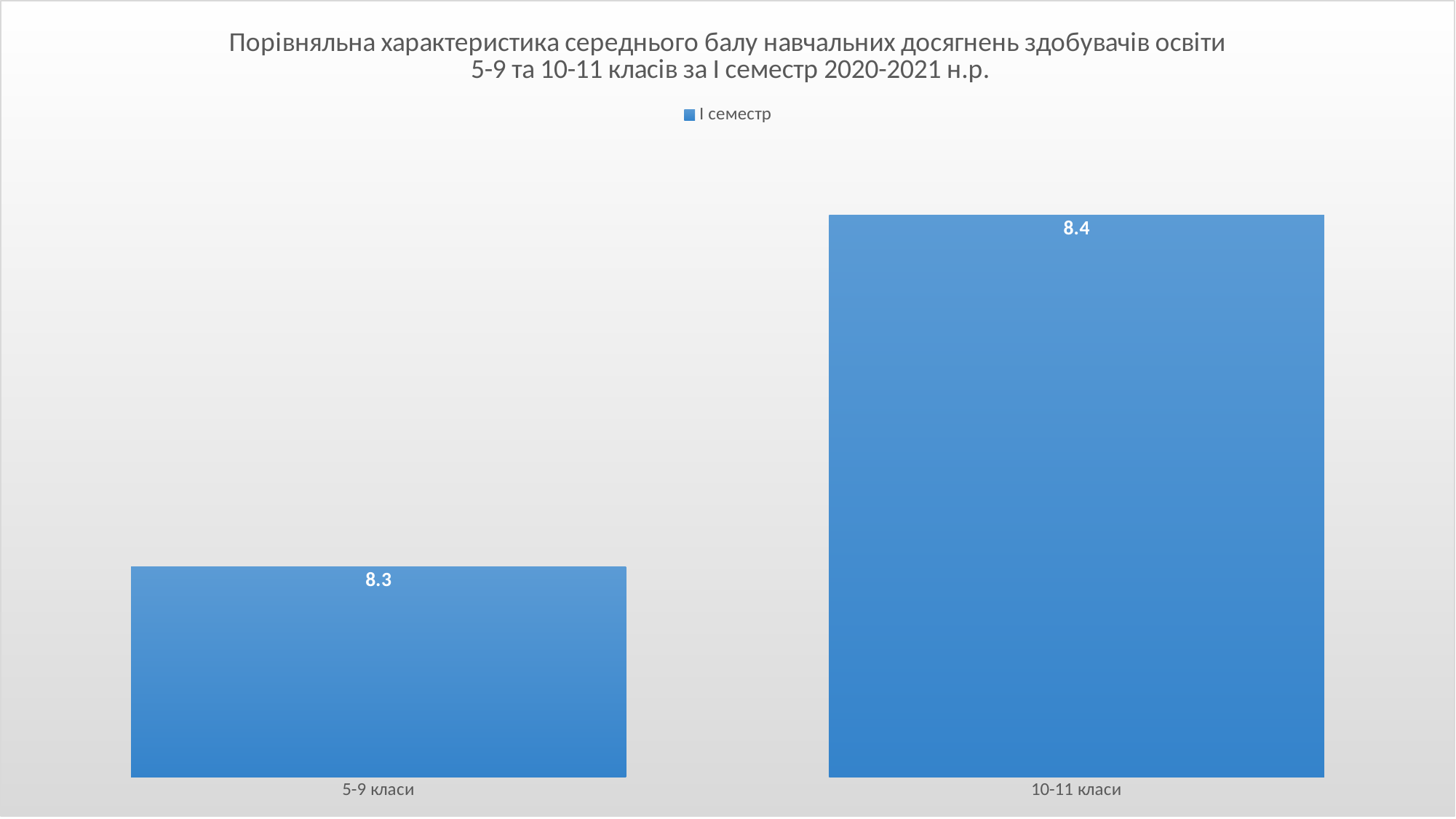

### Chart: Порівняльна характеристика середнього балу навчальних досягнень здобувачів освіти
 5-9 та 10-11 класів за І семестр 2020-2021 н.р.

| Category | І семестр |
|---|---|
| 5-9 класи | 8.3 |
| 10-11 класи | 8.4 |
#